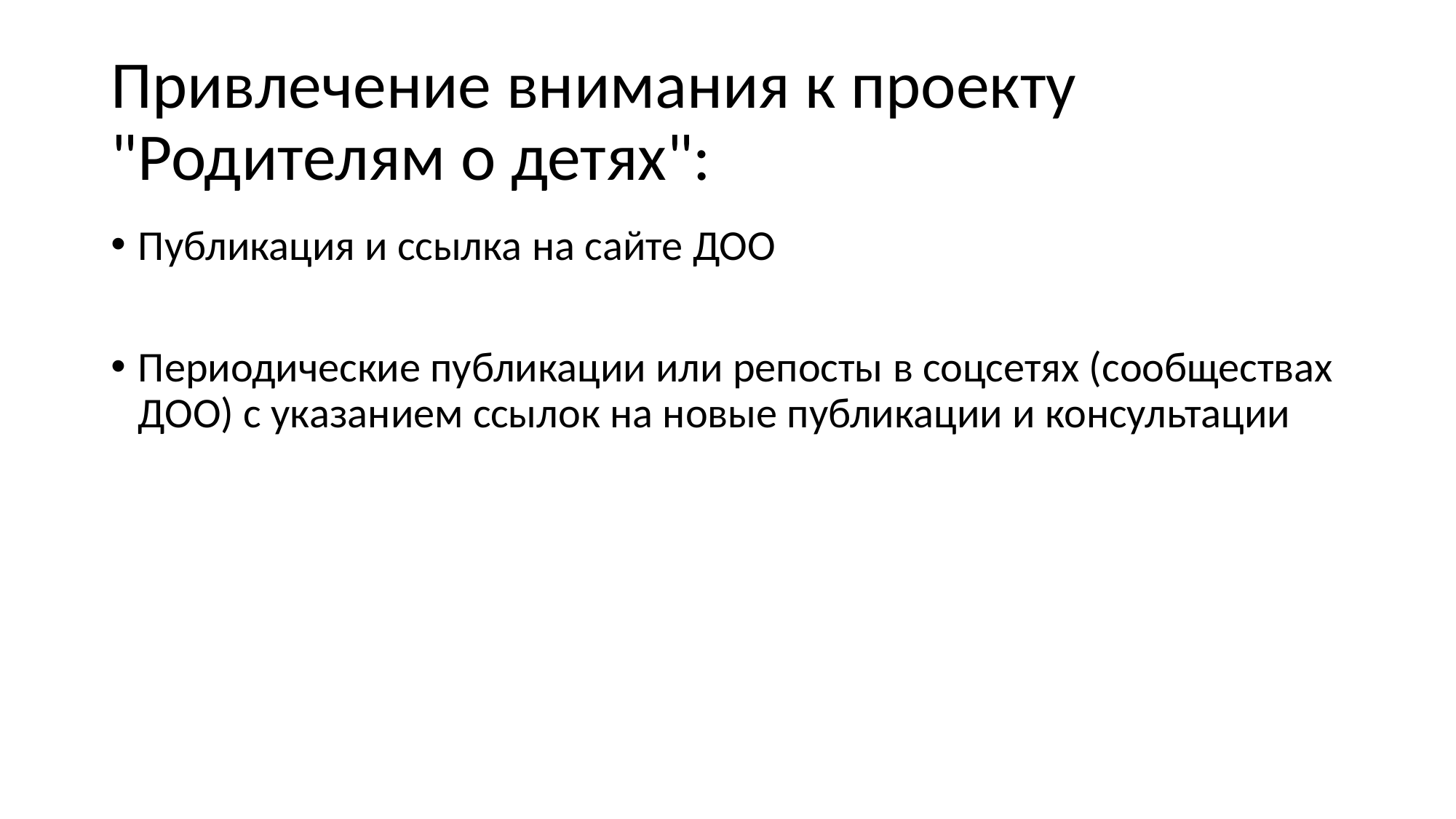

# Привлечение внимания к проекту "Родителям о детях":
Публикация и ссылка на сайте ДОО

Периодические публикации или репосты в соцсетях (сообществах ДОО) с указанием ссылок на новые публикации и консультации